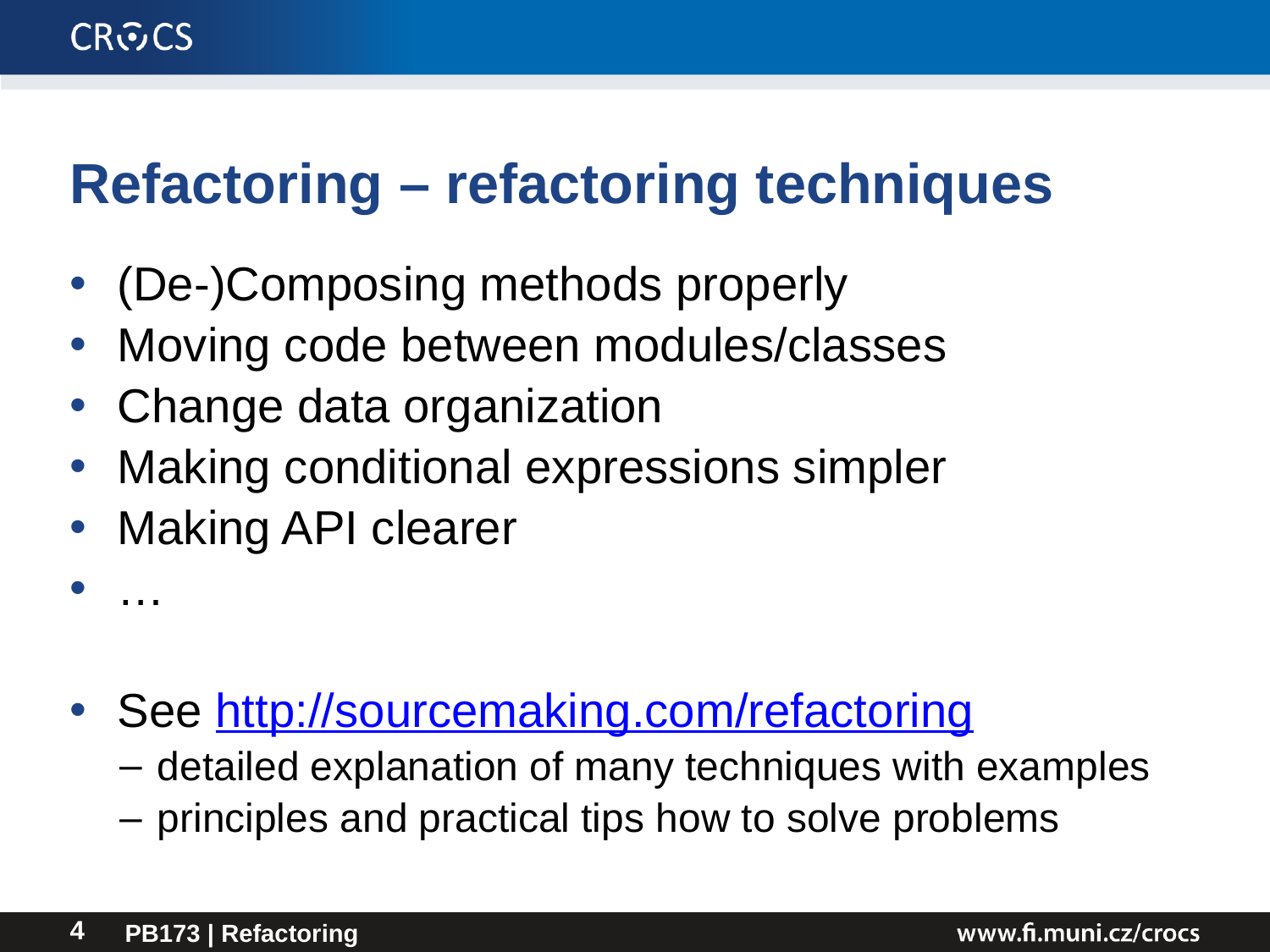

# Refactoring – refactoring techniques
(De-)Composing methods properly
Moving code between modules/classes
Change data organization
Making conditional expressions simpler
Making API clearer
…

See http://sourcemaking.com/refactoring
detailed explanation of many techniques with examples
principles and practical tips how to solve problems
PB173 | Refactoring
4